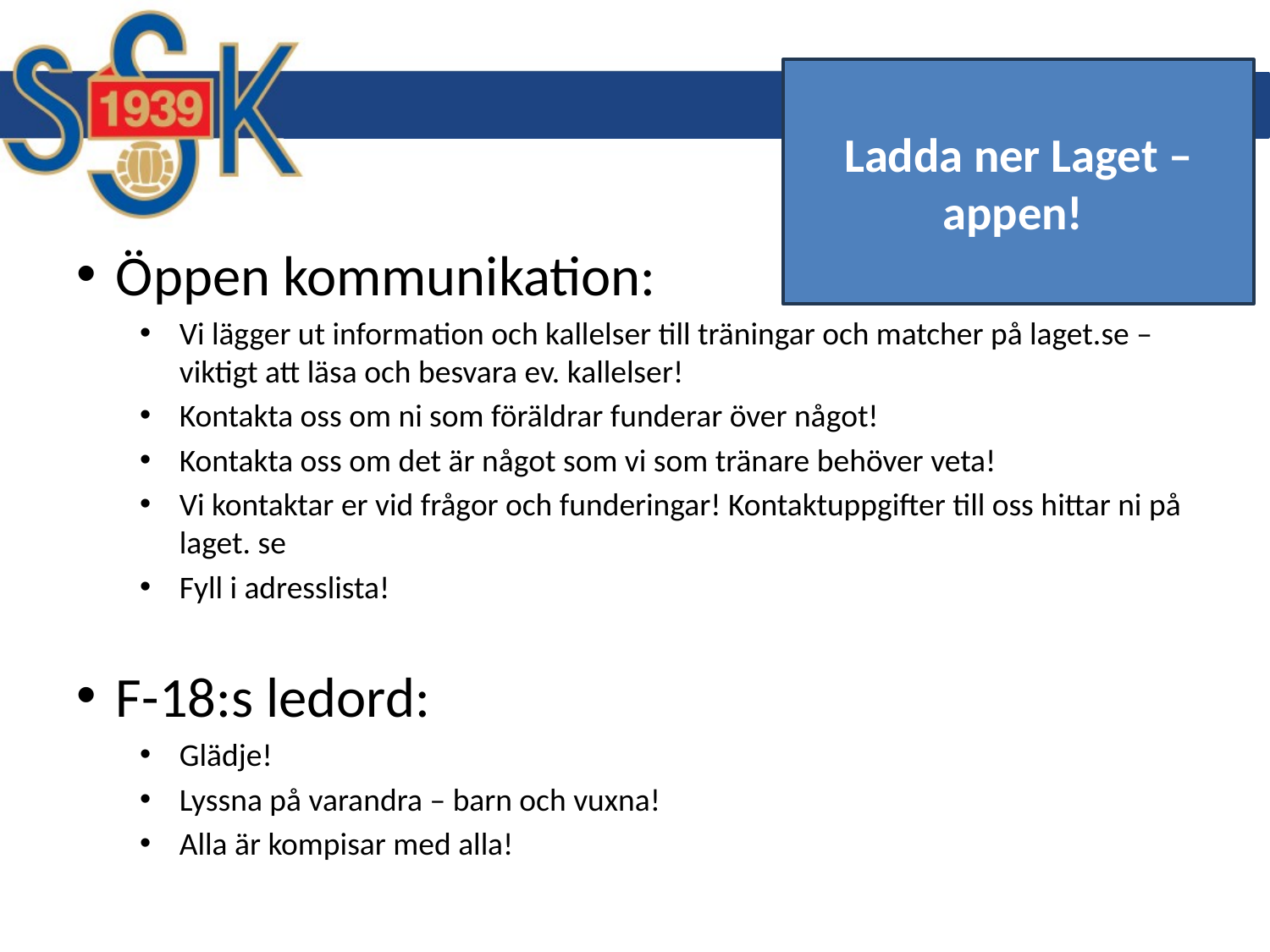

# Ladda ner Laget –appen!
Öppen kommunikation:
Vi lägger ut information och kallelser till träningar och matcher på laget.se – viktigt att läsa och besvara ev. kallelser!
Kontakta oss om ni som föräldrar funderar över något!
Kontakta oss om det är något som vi som tränare behöver veta!
Vi kontaktar er vid frågor och funderingar! Kontaktuppgifter till oss hittar ni på laget. se
Fyll i adresslista!

F-18:s ledord:
Glädje!
Lyssna på varandra – barn och vuxna!
Alla är kompisar med alla!